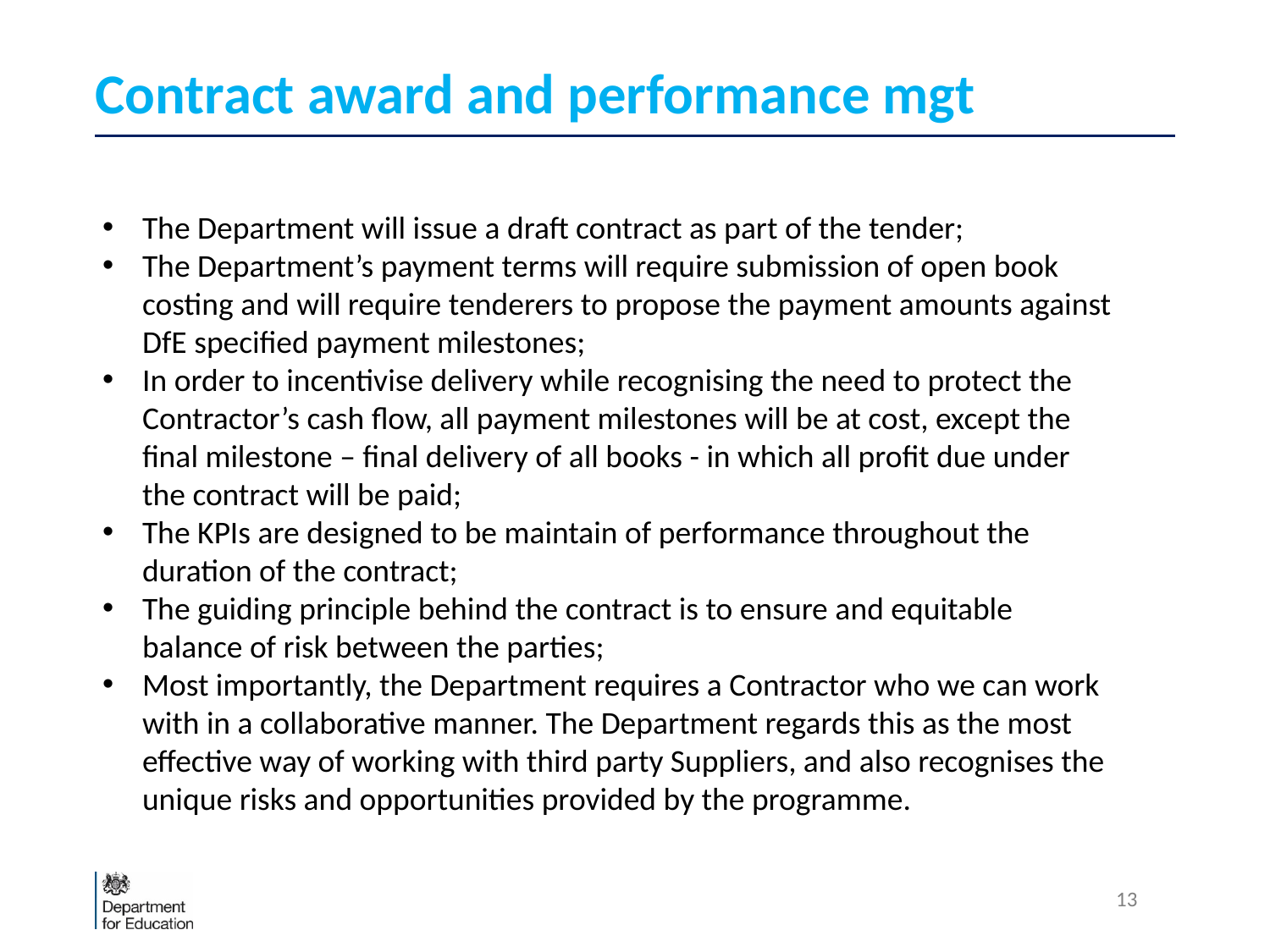

# Contract award and performance mgt
The Department will issue a draft contract as part of the tender;
The Department’s payment terms will require submission of open book costing and will require tenderers to propose the payment amounts against DfE specified payment milestones;
In order to incentivise delivery while recognising the need to protect the Contractor’s cash flow, all payment milestones will be at cost, except the final milestone – final delivery of all books - in which all profit due under the contract will be paid;
The KPIs are designed to be maintain of performance throughout the duration of the contract;
The guiding principle behind the contract is to ensure and equitable balance of risk between the parties;
Most importantly, the Department requires a Contractor who we can work with in a collaborative manner. The Department regards this as the most effective way of working with third party Suppliers, and also recognises the unique risks and opportunities provided by the programme.
13